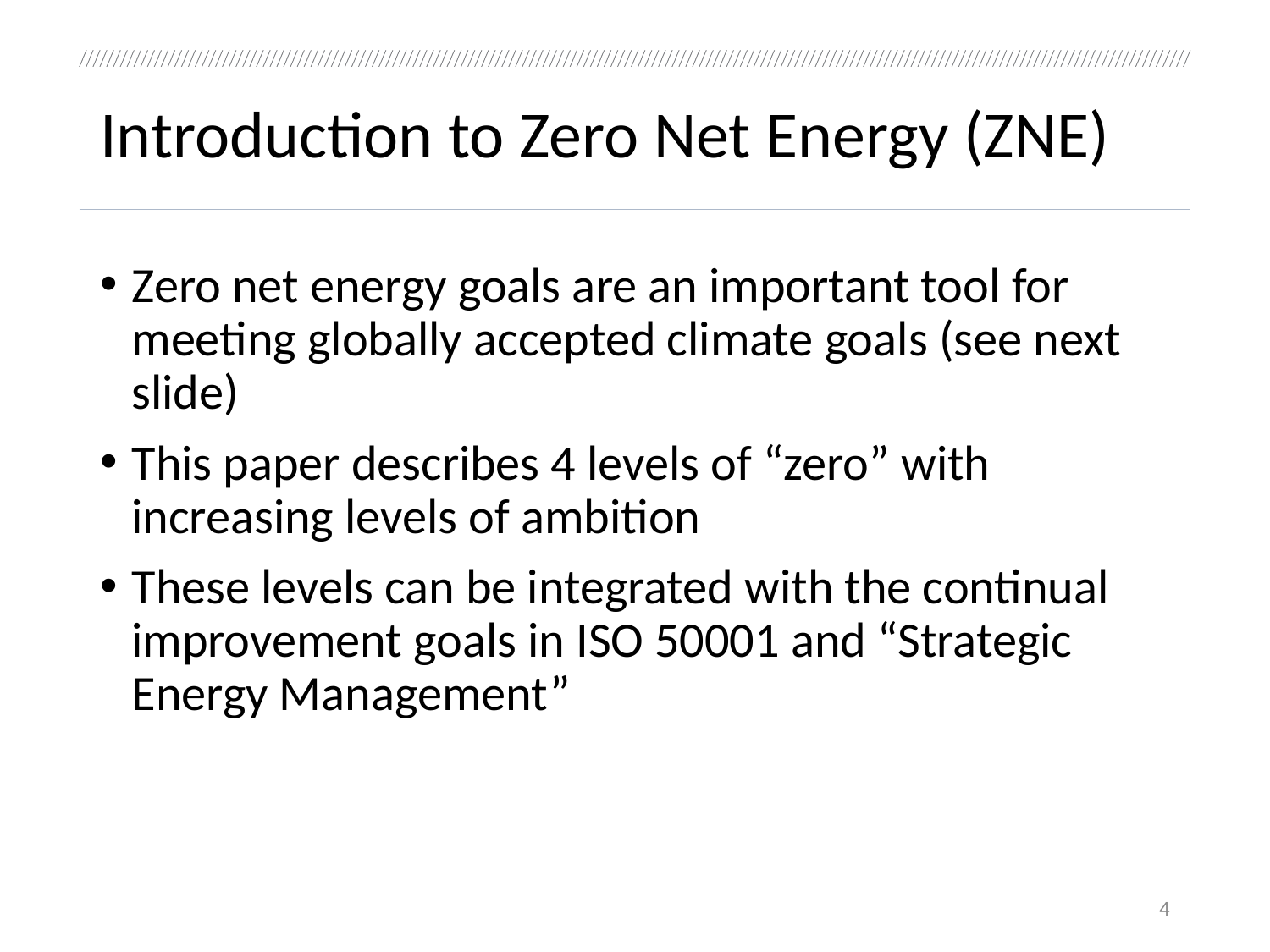

# Introduction to Zero Net Energy (ZNE)
Zero net energy goals are an important tool for meeting globally accepted climate goals (see next slide)
This paper describes 4 levels of “zero” with increasing levels of ambition
These levels can be integrated with the continual improvement goals in ISO 50001 and “Strategic Energy Management”
4